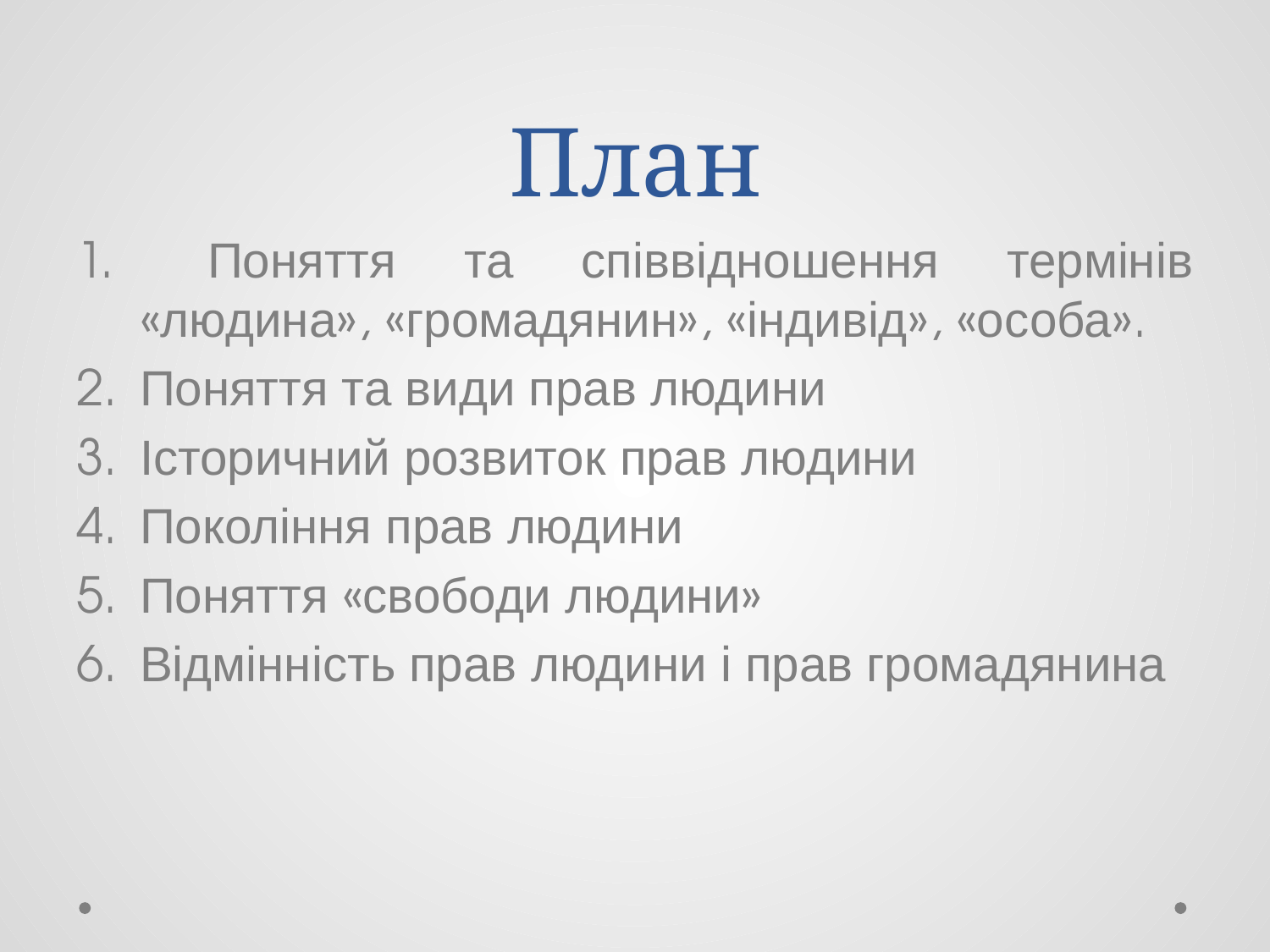

# План
 Поняття та співвідношення термінів «людина», «громадянин», «індивід», «особа».
Поняття та види прав людини
Історичний розвиток прав людини
Покоління прав людини
Поняття «свободи людини»
Відмінність прав людини і прав громадянина